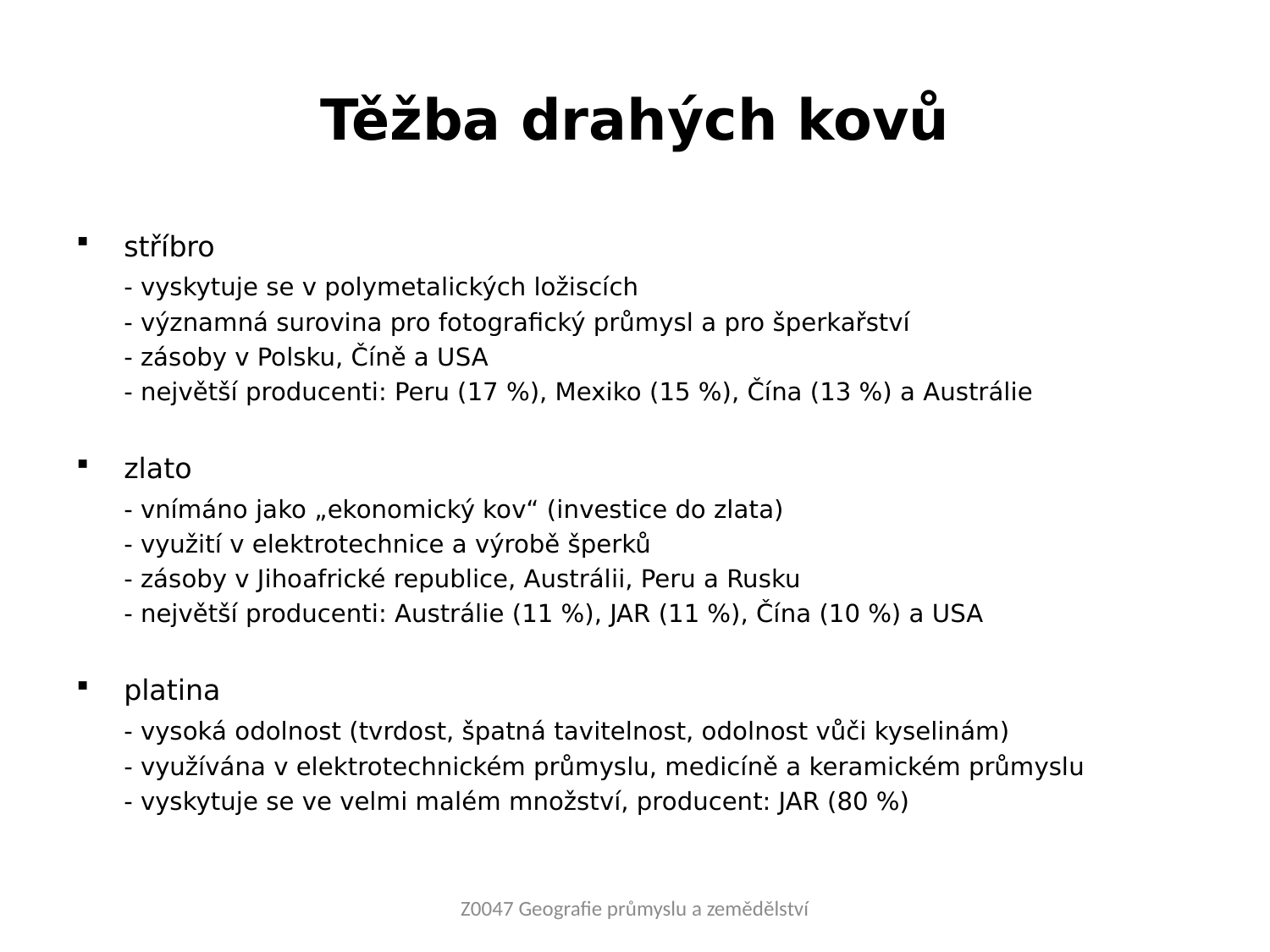

# Těžba drahých kovů
stříbro
	- vyskytuje se v polymetalických ložiscích
	- významná surovina pro fotografický průmysl a pro šperkařství
	- zásoby v Polsku, Číně a USA
	- největší producenti: Peru (17 %), Mexiko (15 %), Čína (13 %) a Austrálie

zlato
	- vnímáno jako „ekonomický kov“ (investice do zlata)
	- využití v elektrotechnice a výrobě šperků
	- zásoby v Jihoafrické republice, Austrálii, Peru a Rusku
	- největší producenti: Austrálie (11 %), JAR (11 %), Čína (10 %) a USA

platina
	- vysoká odolnost (tvrdost, špatná tavitelnost, odolnost vůči kyselinám)
	- využívána v elektrotechnickém průmyslu, medicíně a keramickém průmyslu
	- vyskytuje se ve velmi malém množství, producent: JAR (80 %)

Z0047 Geografie průmyslu a zemědělství